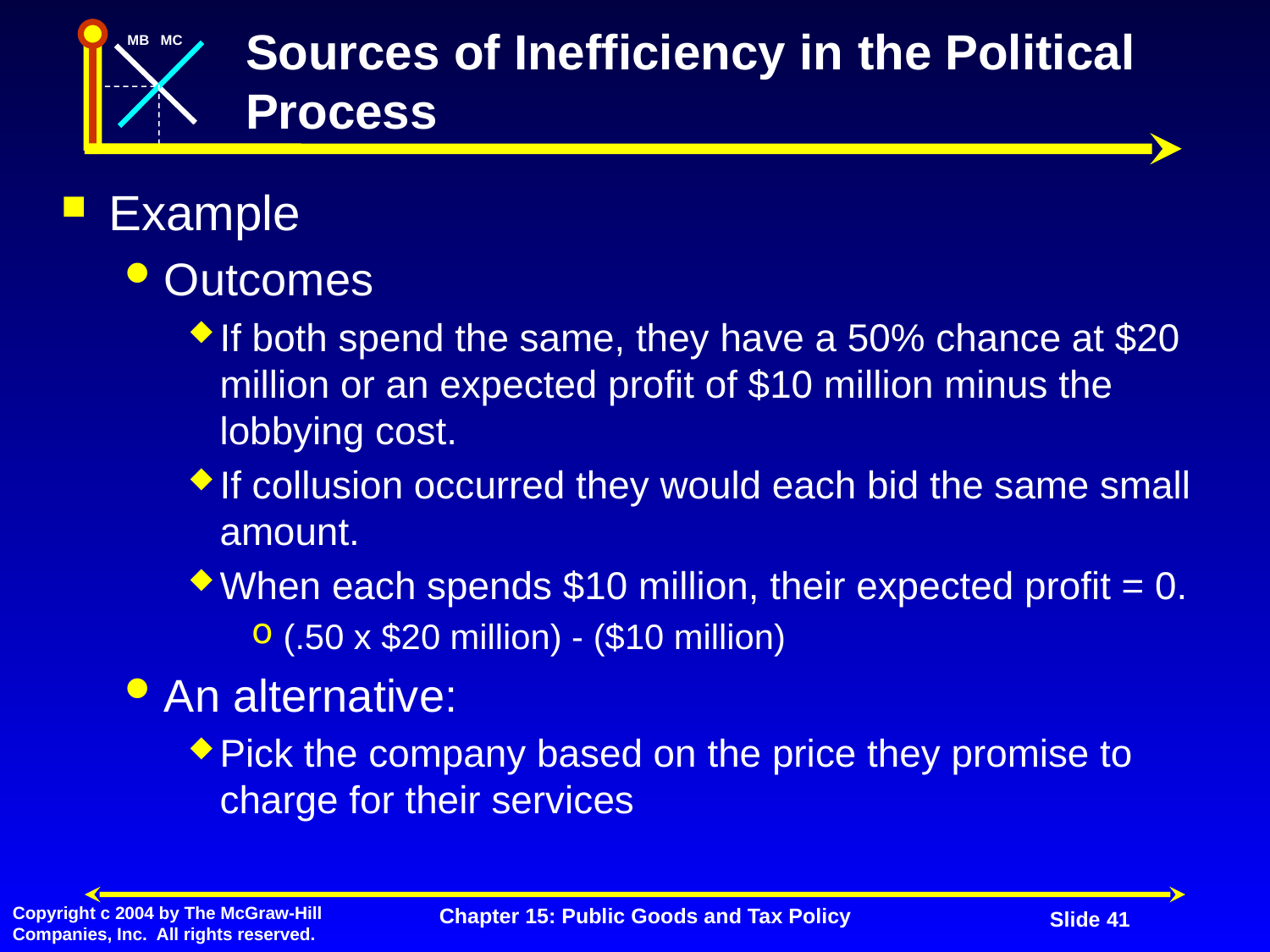

# Sources of Inefficiency in the Political Process
Example
Outcomes
If both spend the same, they have a 50% chance at $20 million or an expected profit of $10 million minus the lobbying cost.
If collusion occurred they would each bid the same small amount.
When each spends $10 million, their expected profit = 0.
(.50 x $20 million) - ($10 million)
An alternative:
Pick the company based on the price they promise to charge for their services

Chapter 15: Public Goods and Tax Policy
Slide 41